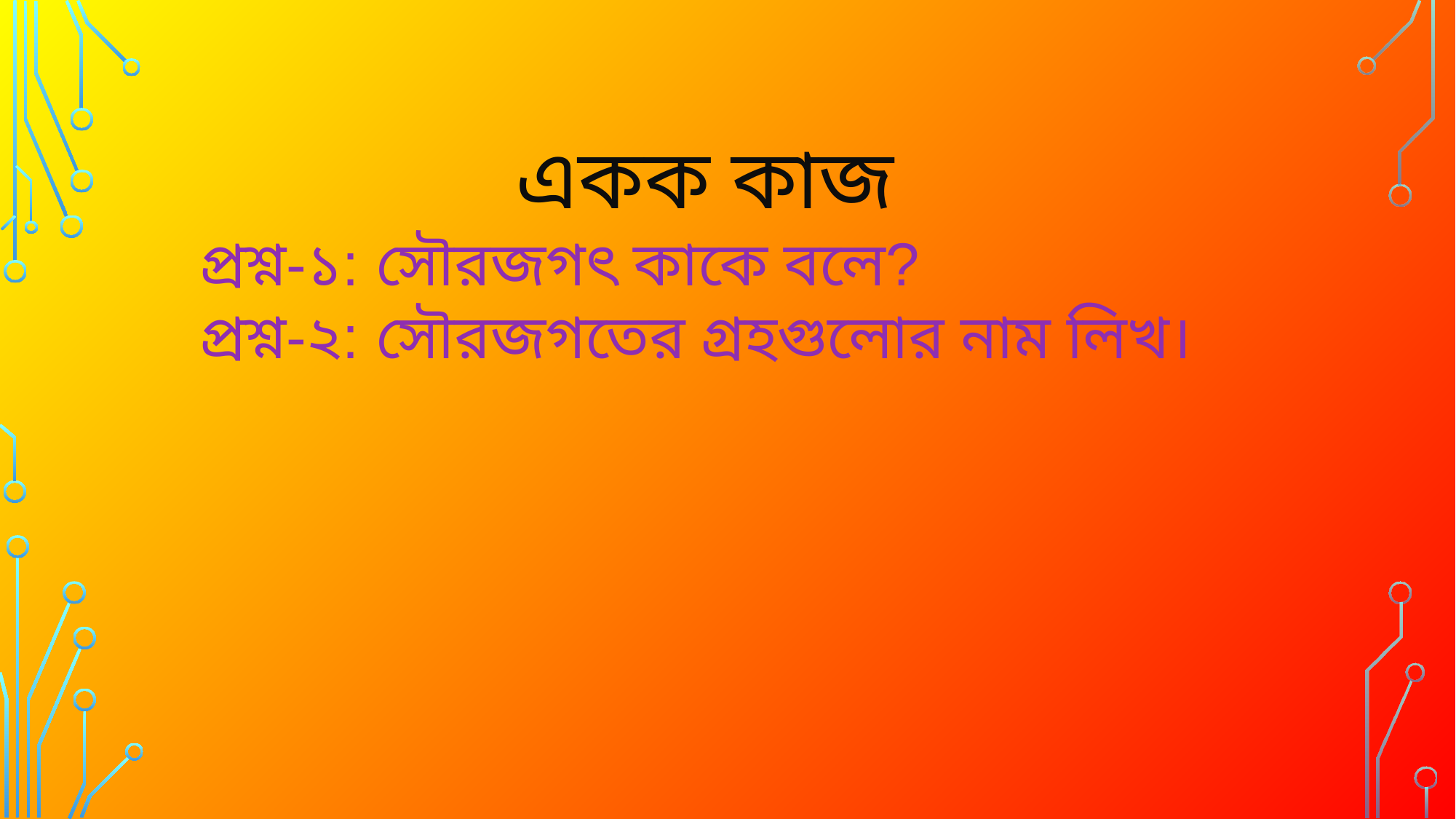

একক কাজ
প্রশ্ন-১: সৌরজগৎ কাকে বলে?
প্রশ্ন-২: সৌরজগতের গ্রহগুলোর নাম লিখ।